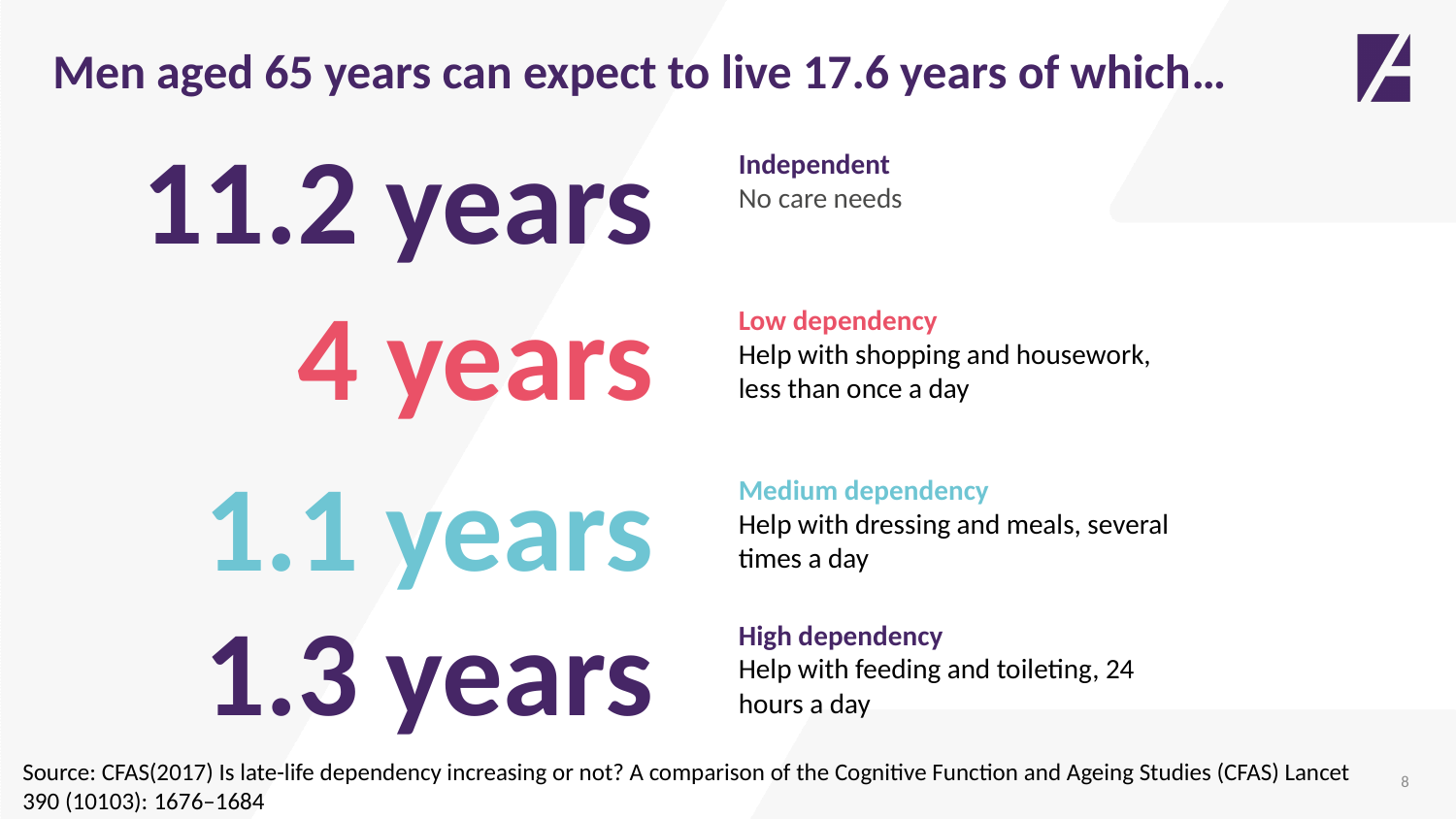

# Men aged 65 years can expect to live 17.6 years of which…
11.2 years
Independent
No care needs
4 years
Low dependency
Help with shopping and housework, less than once a day
1.1 years
Medium dependency
Help with dressing and meals, several times a day
1.3 years
High dependency
Help with feeding and toileting, 24 hours a day
Source: CFAS(2017) Is late-life dependency increasing or not? A comparison of the Cognitive Function and Ageing Studies (CFAS) Lancet 390 (10103): 1676–1684